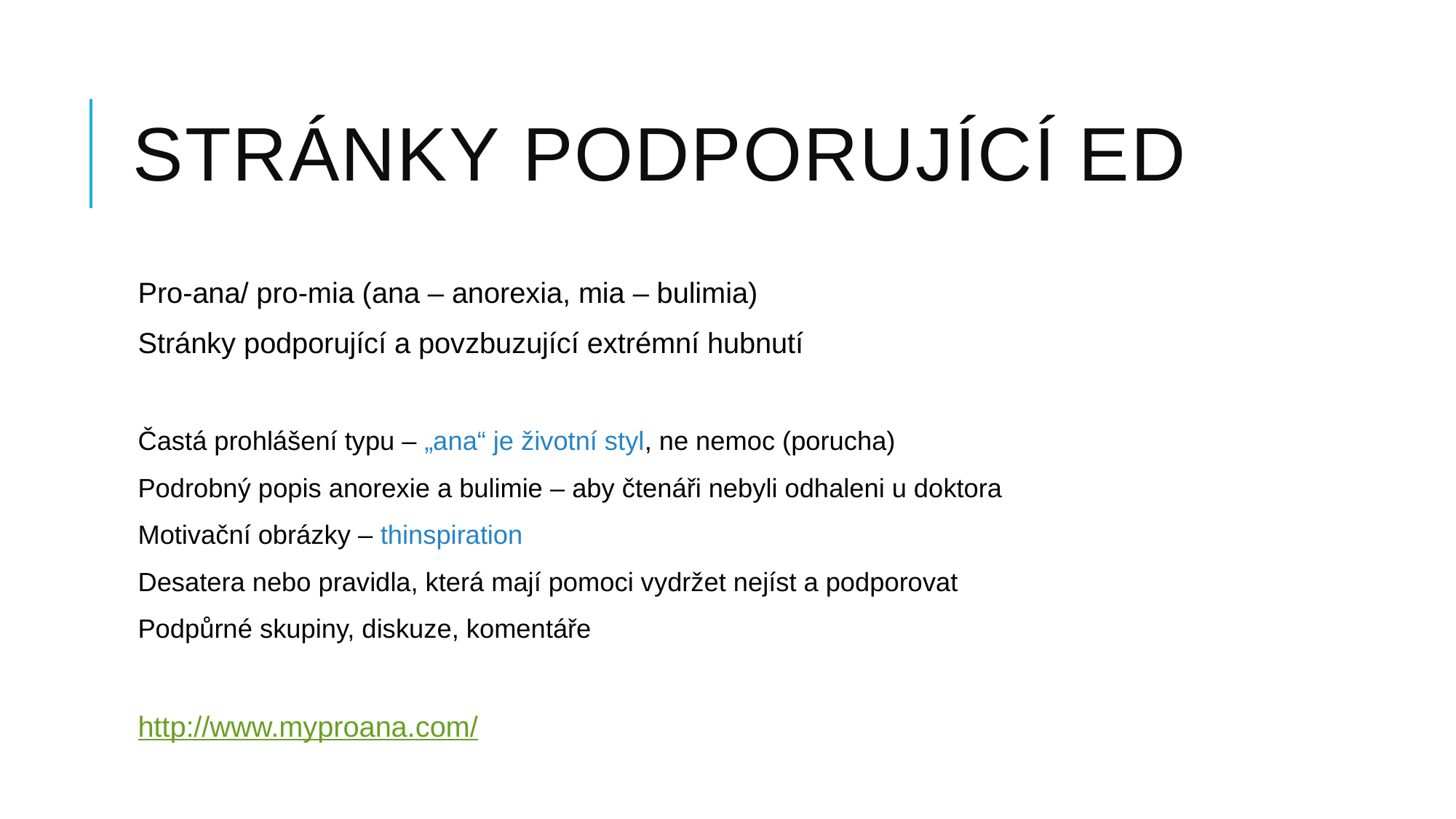

# Stránky podporující ED
Pro-ana/ pro-mia (ana – anorexia, mia – bulimia)
Stránky podporující a povzbuzující extrémní hubnutí

Častá prohlášení typu – „ana“ je životní styl, ne nemoc (porucha)
Podrobný popis anorexie a bulimie – aby čtenáři nebyli odhaleni u doktora
Motivační obrázky – thinspiration
Desatera nebo pravidla, která mají pomoci vydržet nejíst a podporovat
Podpůrné skupiny, diskuze, komentáře

http://www.myproana.com/